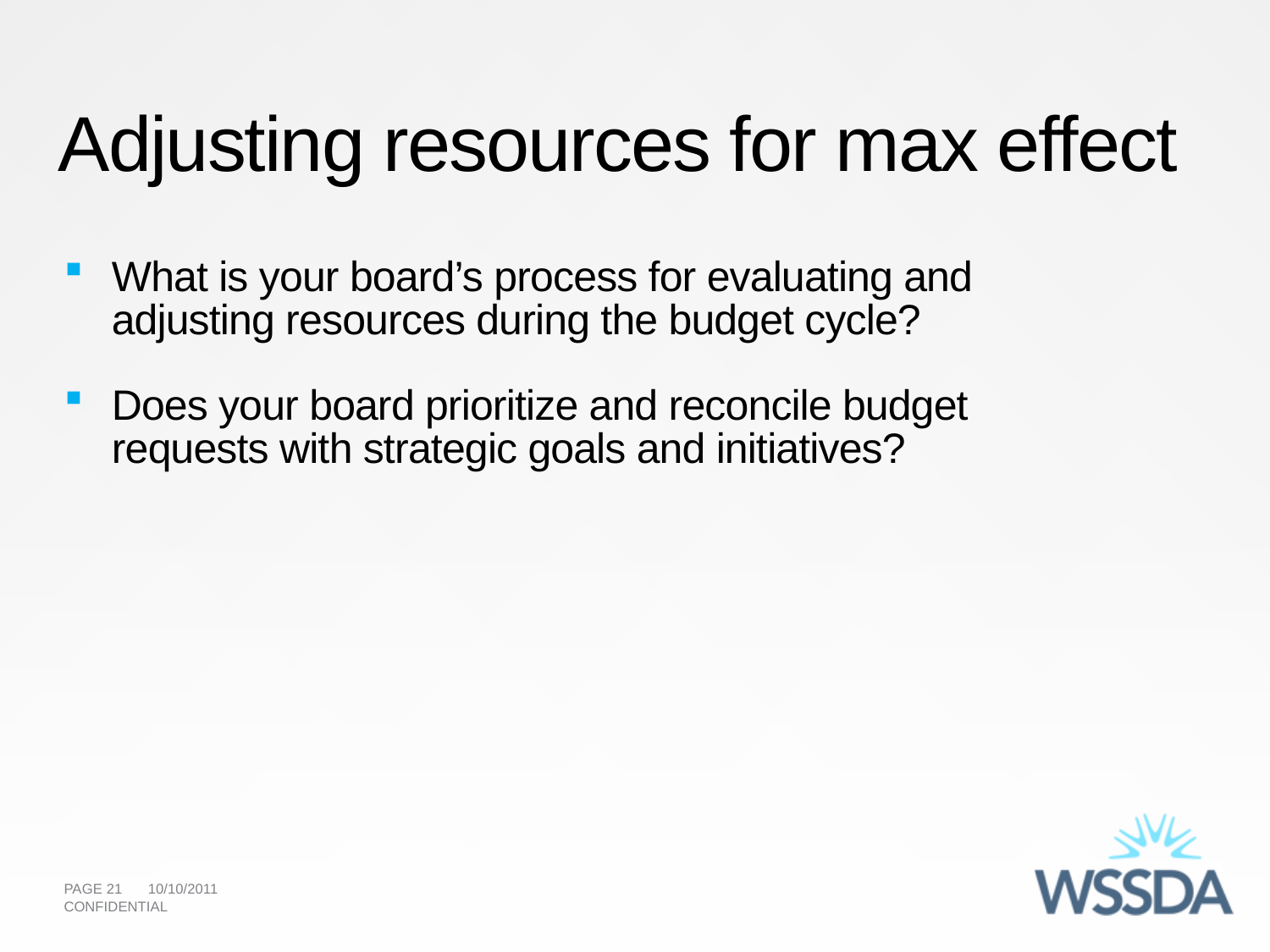

# Adjusting resources for max effect

What is your board’s process for evaluating and adjusting resources during the budget cycle?
Does your board prioritize and reconcile budget requests with strategic goals and initiatives?

PAGE 21
10/10/2011
CONFIDENTIAL